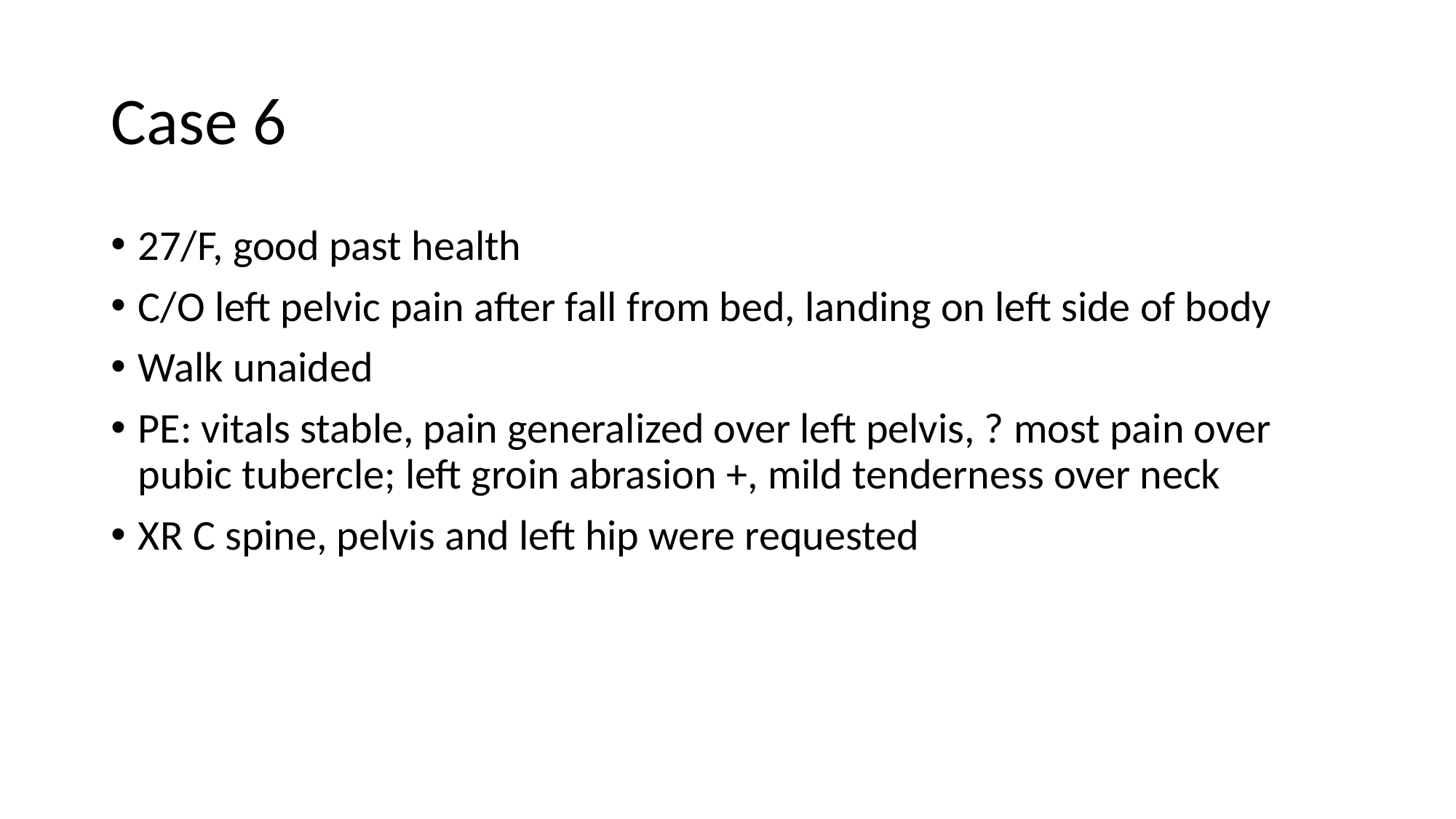

# Case 6
27/F, good past health
C/O left pelvic pain after fall from bed, landing on left side of body
Walk unaided
PE: vitals stable, pain generalized over left pelvis, ? most pain over pubic tubercle; left groin abrasion +, mild tenderness over neck
XR C spine, pelvis and left hip were requested